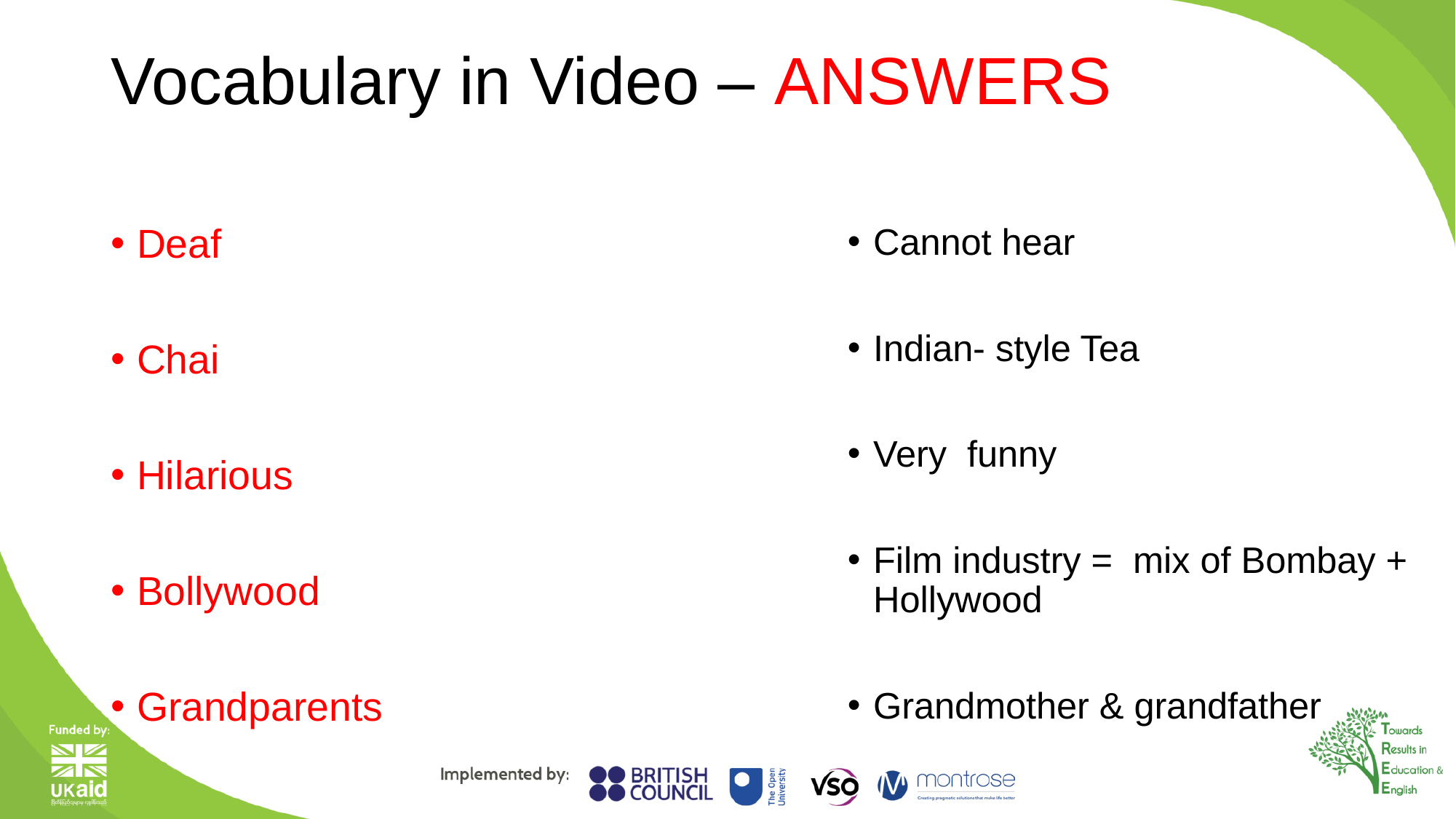

# Vocabulary in Video – ANSWERS
Deaf

Chai

Hilarious

Bollywood

Grandparents

Cannot hear

Indian- style Tea

Very  funny

Film industry =  mix of Bombay + Hollywood

Grandmother & grandfather